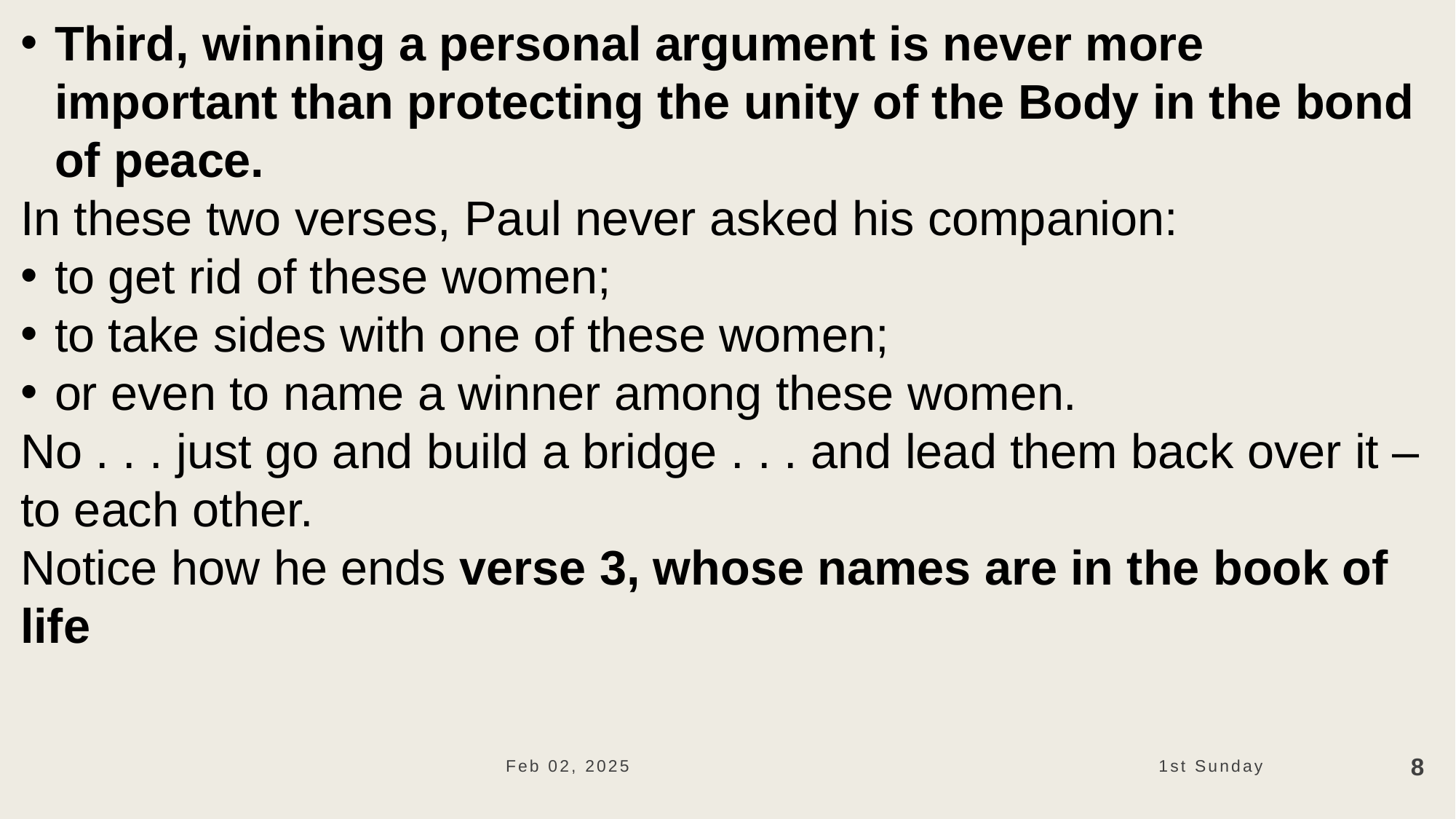

Third, winning a personal argument is never more important than protecting the unity of the Body in the bond of peace.
In these two verses, Paul never asked his companion:
to get rid of these women;
to take sides with one of these women;
or even to name a winner among these women.
No . . . just go and build a bridge . . . and lead them back over it – to each other.
Notice how he ends verse 3, whose names are in the book of life
Feb 02, 2025
8
1st Sunday